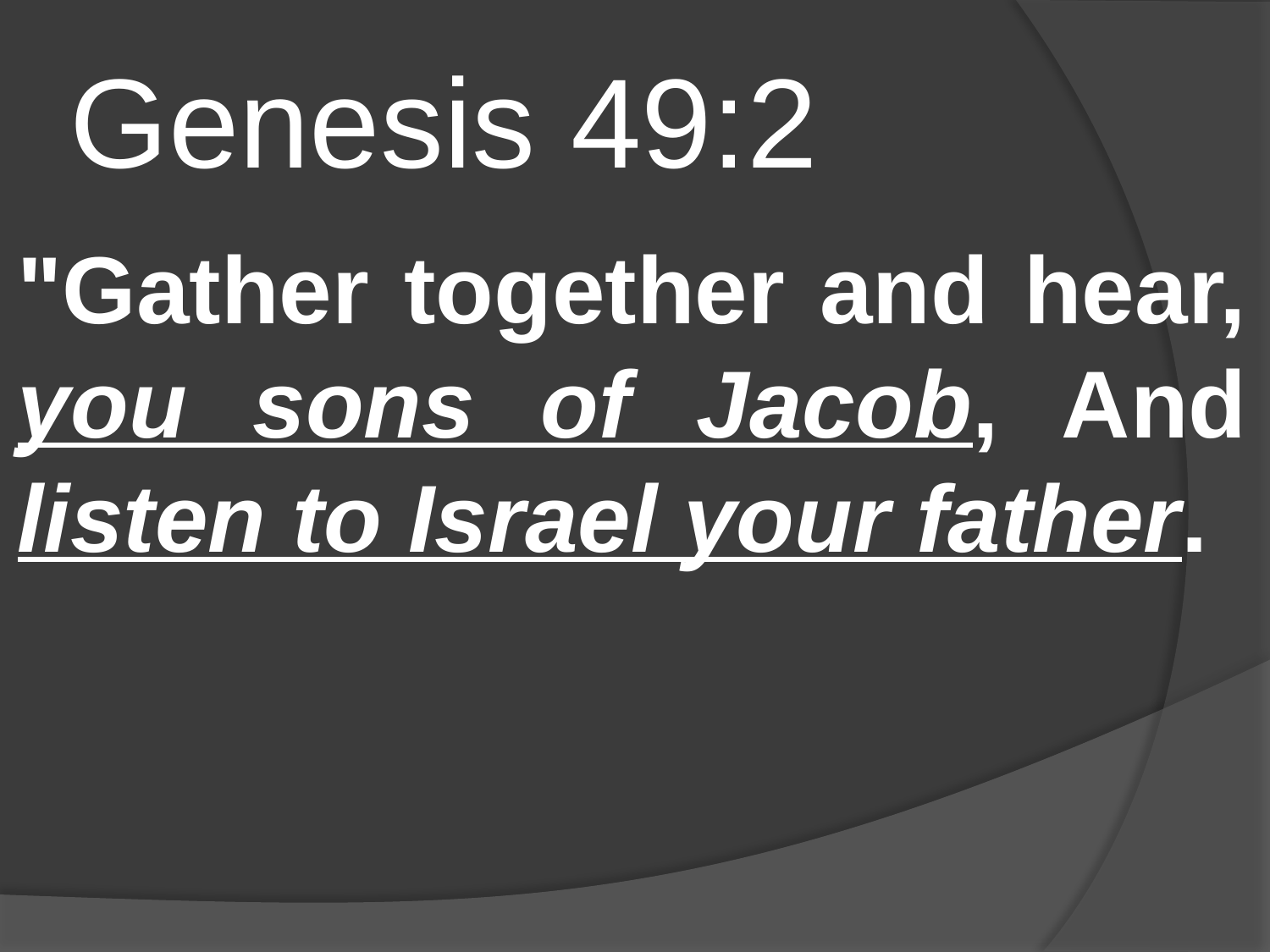

# Genesis 49:2
"Gather together and hear, you sons of Jacob, And listen to Israel your father.